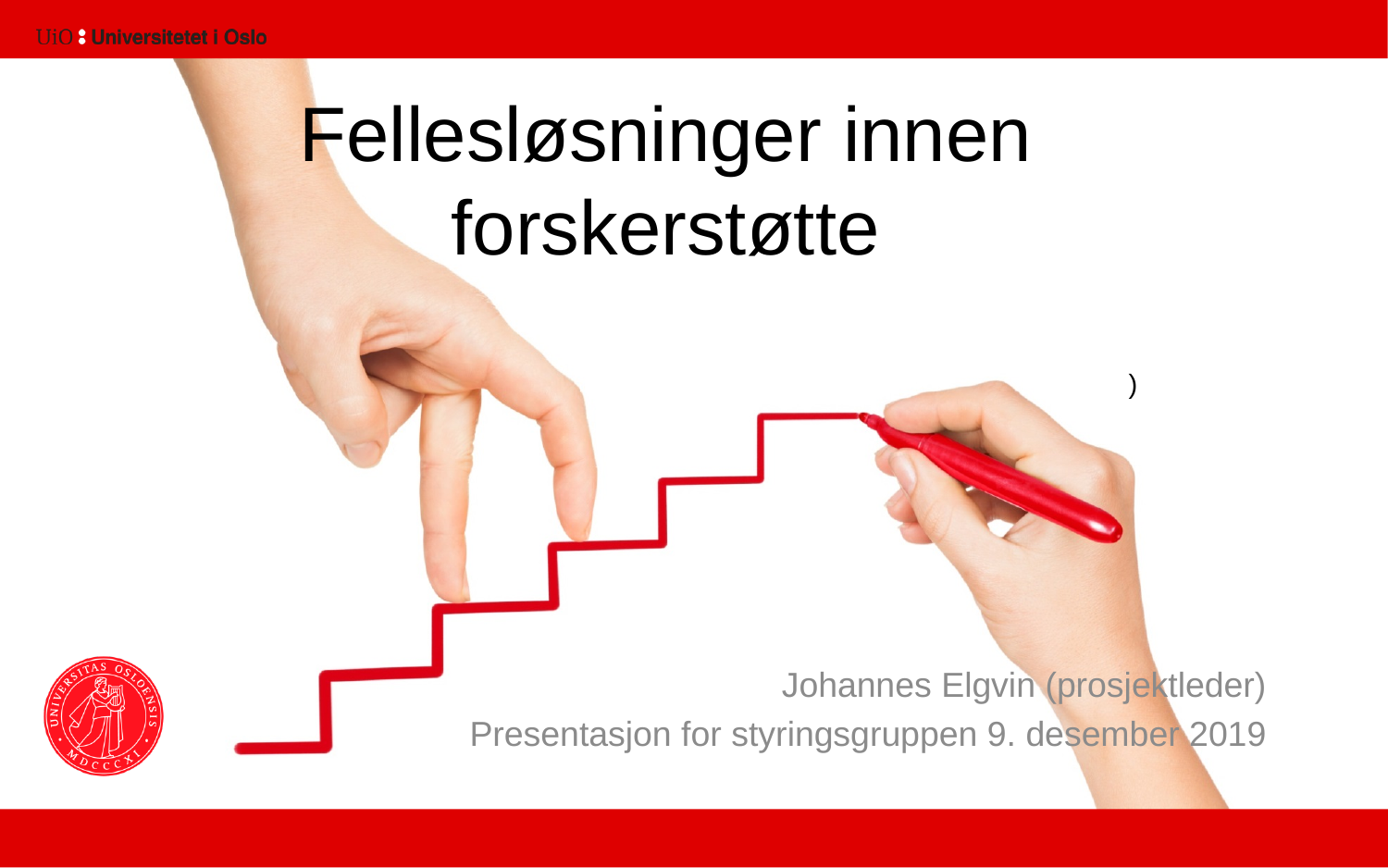

Fellesløsninger innen forskerstøtte

)

Johannes Elgvin (prosjektleder)
Presentasjon for styringsgruppen 9. desember 2019